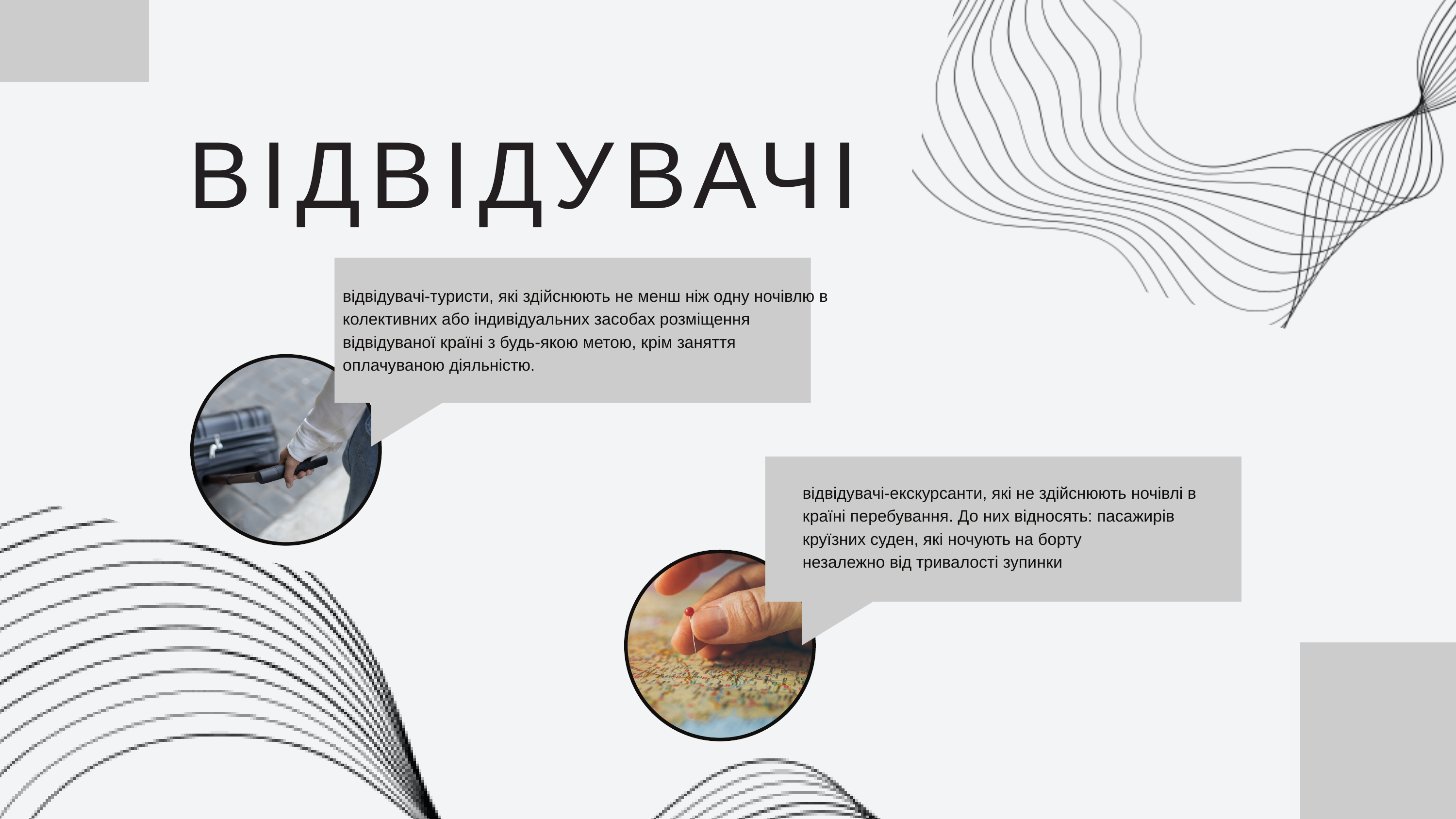

ВІДВІДУВАЧІ

відвідувачі-туристи, які здійснюють не менш ніж одну ночівлю в колективних або індивідуальних засобах розміщення відвідуваної країні з будь-якою метою, крім заняття оплачуваною діяльністю.

відвідувачі-екскурсанти, які не здійснюють ночівлі в країні перебування. До них відносять: пасажирів круїзних суден, які ночують на борту
незалежно від тривалості зупинки